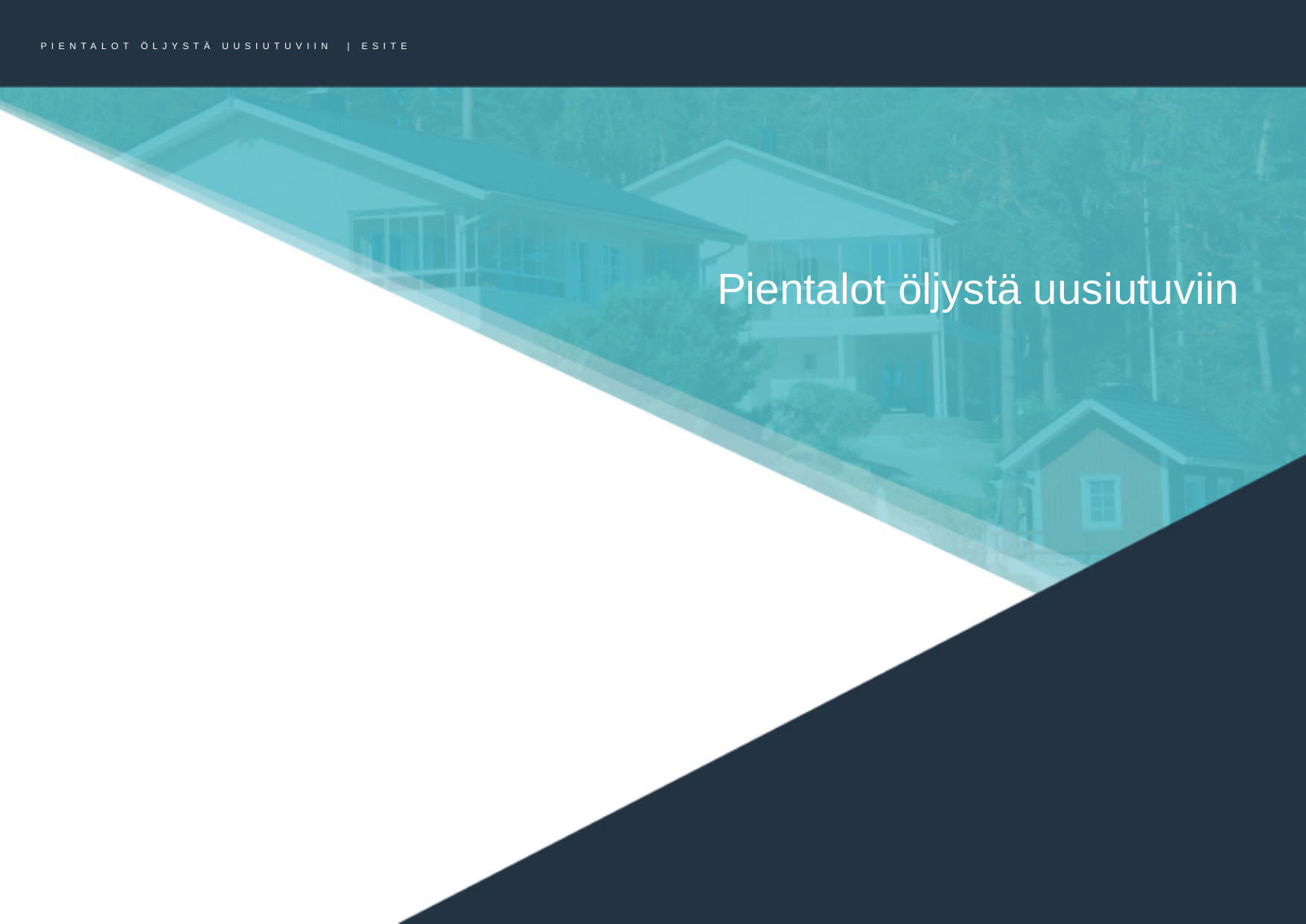

PIENTALOT ÖLJYSTÄ UUSIUTUVIIN  | ESITE
# Pientalot öljystä uusiutuviin